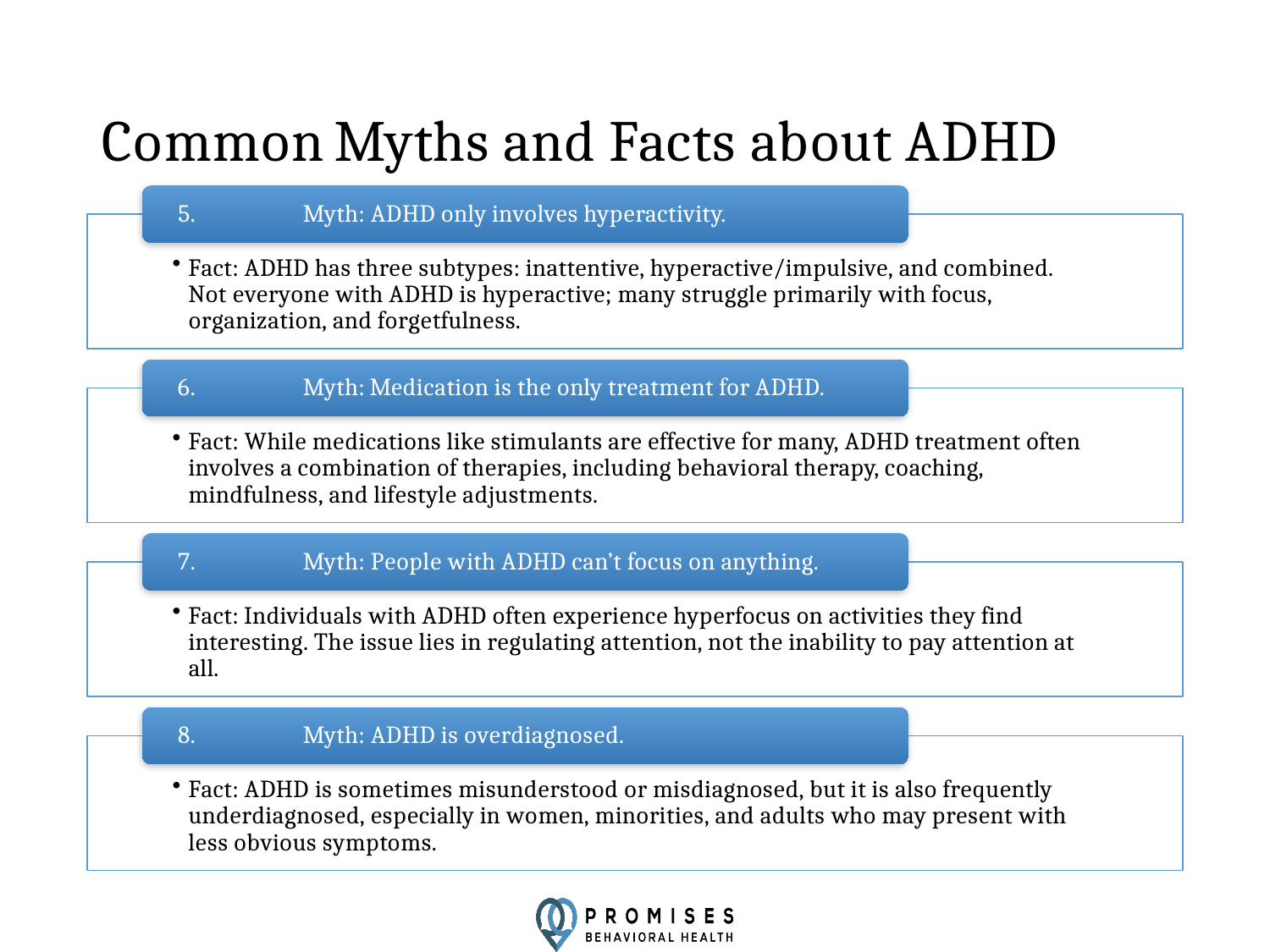

# Common Myths and Facts about ADHD
Fact: ADHD has three subtypes: inattentive, hyperactive/impulsive, and combined. Not everyone with ADHD is hyperactive; many struggle primarily with focus, organization, and forgetfulness.
5.	Myth: ADHD only involves hyperactivity.
Fact: While medications like stimulants are effective for many, ADHD treatment often involves a combination of therapies, including behavioral therapy, coaching, mindfulness, and lifestyle adjustments.
6.	Myth: Medication is the only treatment for ADHD.
Fact: Individuals with ADHD often experience hyperfocus on activities they find interesting. The issue lies in regulating attention, not the inability to pay attention at all.
7.	Myth: People with ADHD can’t focus on anything.
Fact: ADHD is sometimes misunderstood or misdiagnosed, but it is also frequently underdiagnosed, especially in women, minorities, and adults who may present with less obvious symptoms.
8.	Myth: ADHD is overdiagnosed.